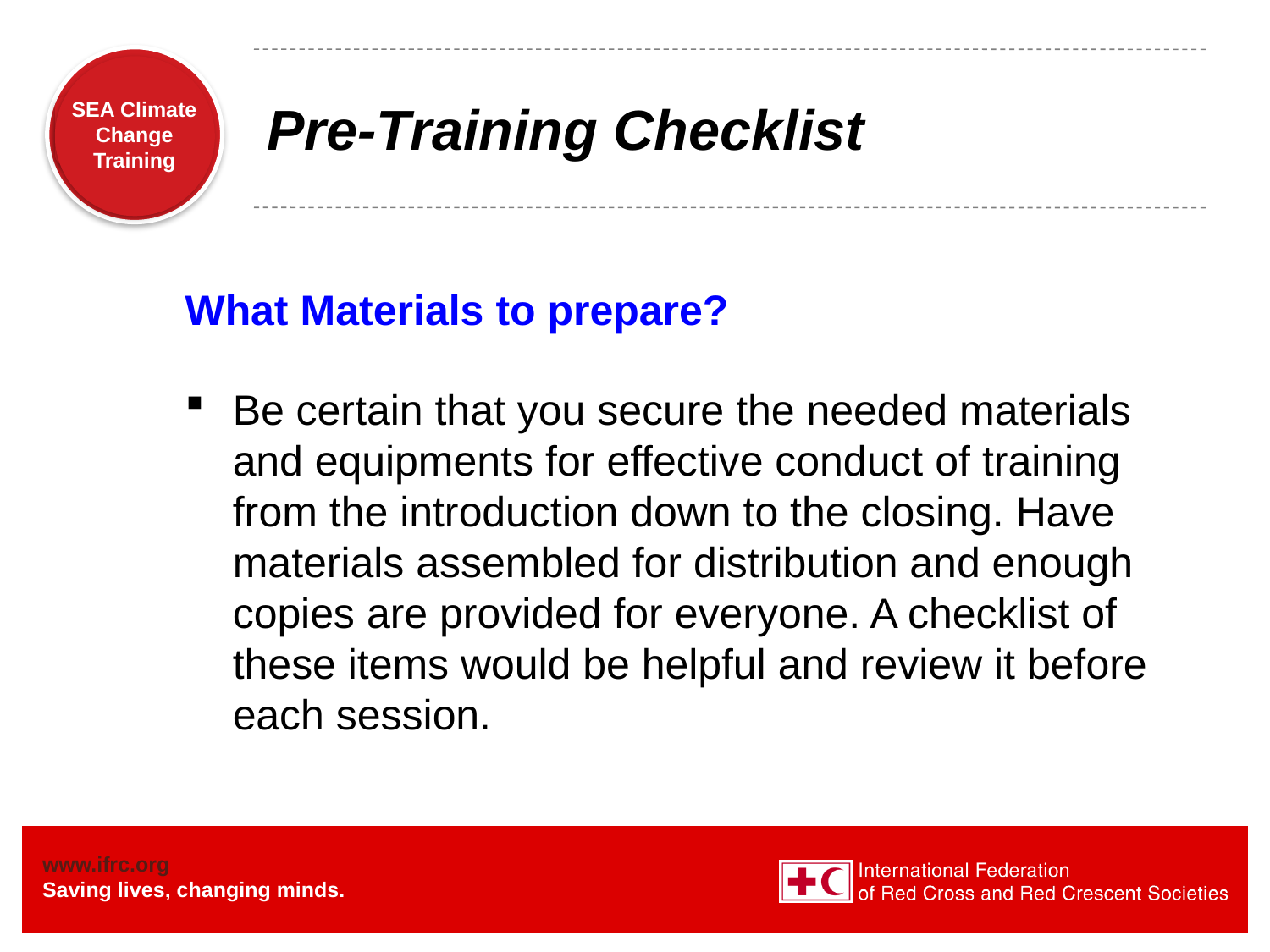

# Pre-Training Checklist
What Materials to prepare?

Be certain that you secure the needed materials and equipments for effective conduct of training from the introduction down to the closing. Have materials assembled for distribution and enough copies are provided for everyone. A checklist of these items would be helpful and review it before each session.